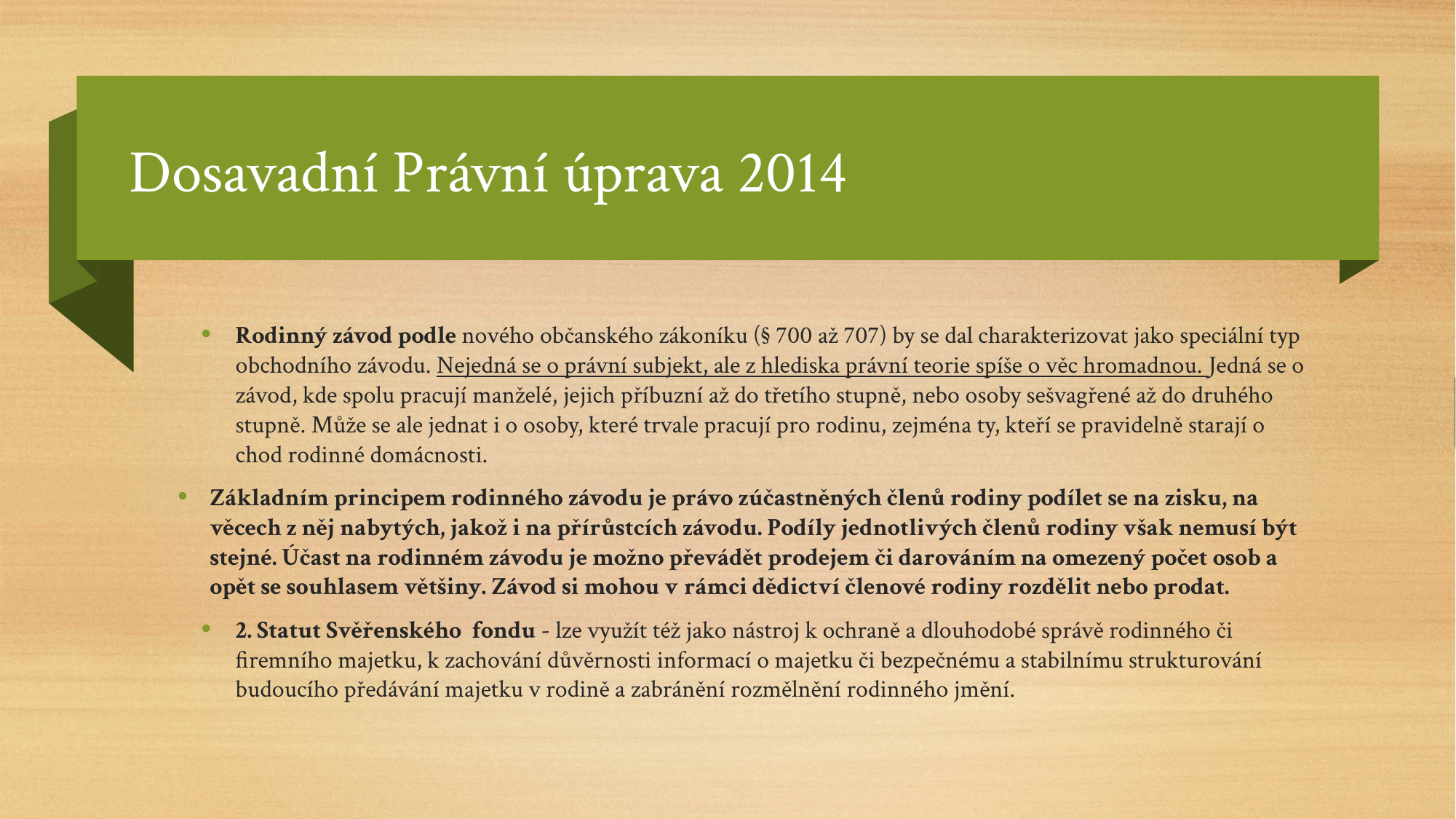

# Dosavadní Právní úprava 2014

Rodinný závod podle nového občanského zákoníku (§ 700 až 707) by se dal charakterizovat jako speciální typ obchodního závodu. Nejedná se o právní subjekt, ale z hlediska právní teorie spíše o věc hromadnou. Jedná se o závod, kde spolu pracují manželé, jejich příbuzní až do třetího stupně, nebo osoby sešvagřené až do druhého stupně. Může se ale jednat i o osoby, které trvale pracují pro rodinu, zejména ty, kteří se pravidelně starají o chod rodinné domácnosti.
Základním principem rodinného závodu je právo zúčastněných členů rodiny podílet se na zisku, na věcech z něj nabytých, jakož i na přírůstcích závodu. Podíly jednotlivých členů rodiny však nemusí být stejné. Účast na rodinném závodu je možno převádět prodejem či darováním na omezený počet osob a opět se souhlasem většiny. Závod si mohou v rámci dědictví členové rodiny rozdělit nebo prodat.
2. Statut Svěřenského  fondu - lze využít též jako nástroj k ochraně a dlouhodobé správě rodinného či firemního majetku, k zachování důvěrnosti informací o majetku či bezpečnému a stabilnímu strukturování budoucího předávání majetku v rodině a zabránění rozmělnění rodinného jmění.